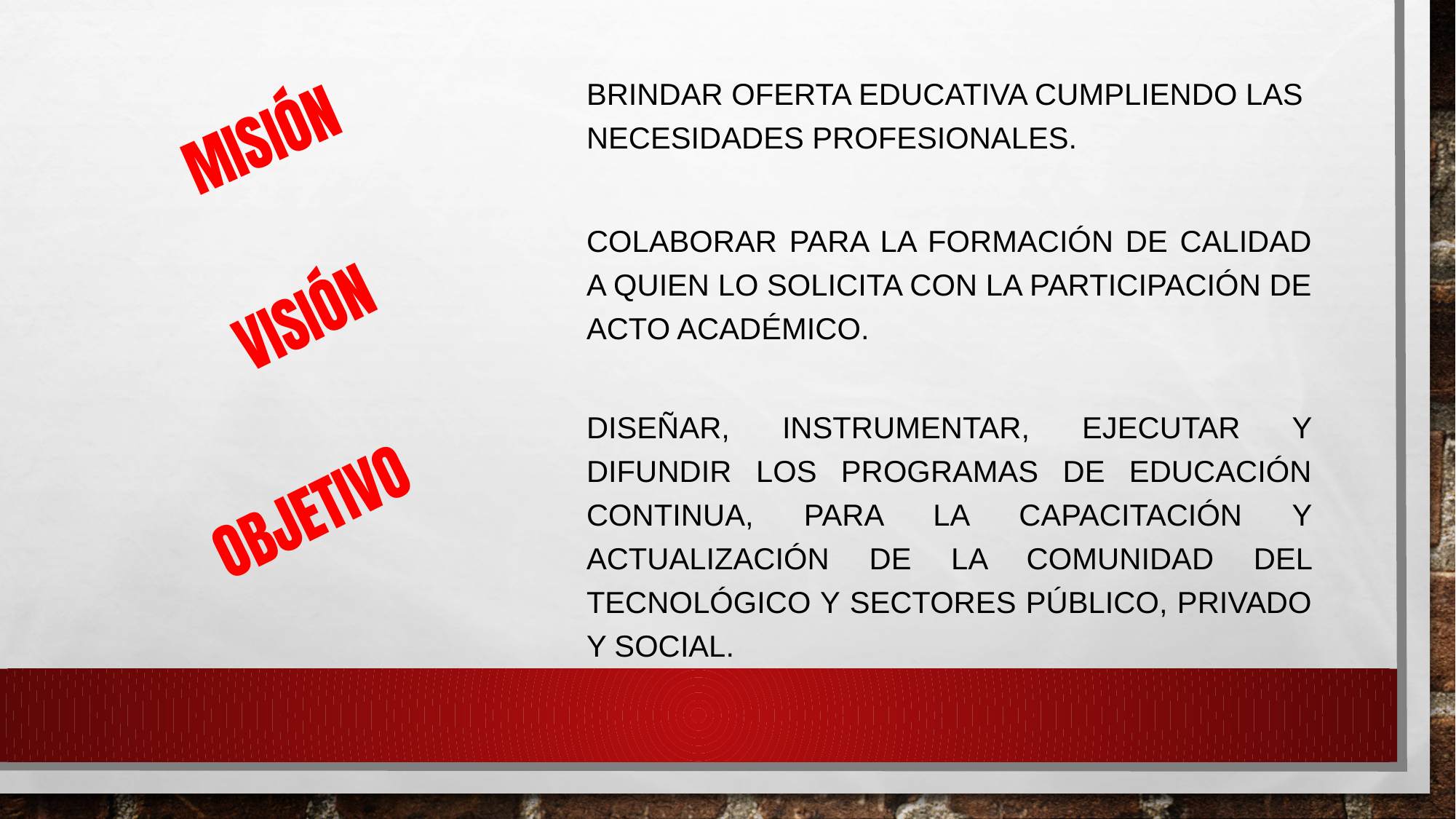

BRINDAR OFERTA EDUCATIVA CUMPLIENDO LAS NECESIDADES PROFESIONALES.

MISIÓN
COLABORAR PARA LA FORMACIÓN DE CALIDAD A QUIEN LO SOLICITA CON LA PARTICIPACIÓN DE ACTO ACADÉMICO.
VISIÓN
DISEÑAR, INSTRUMENTAR, EJECUTAR Y DIFUNDIR LOS PROGRAMAS DE EDUCACIÓN CONTINUA, PARA LA CAPACITACIÓN Y ACTUALIZACIÓN DE LA COMUNIDAD DEL TECNOLÓGICO Y SECTORES PÚBLICO, PRIVADO Y SOCIAL.
OBJETIVO